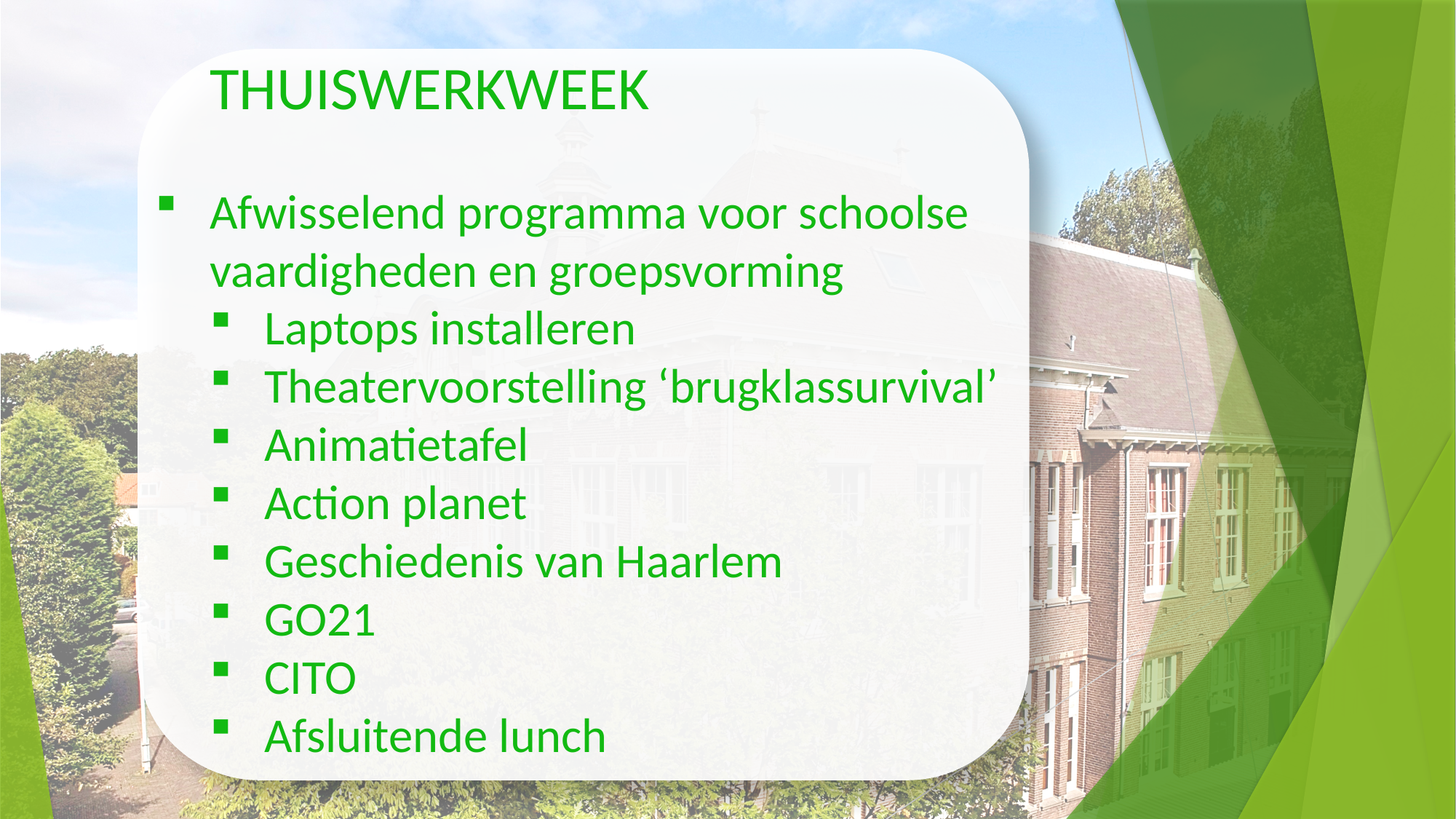

THUISWERKWEEK

Afwisselend programma voor schoolse vaardigheden en groepsvorming
Laptops installeren
Theatervoorstelling ‘brugklassurvival’
Animatietafel
Action planet
Geschiedenis van Haarlem
GO21
CITO
Afsluitende lunch